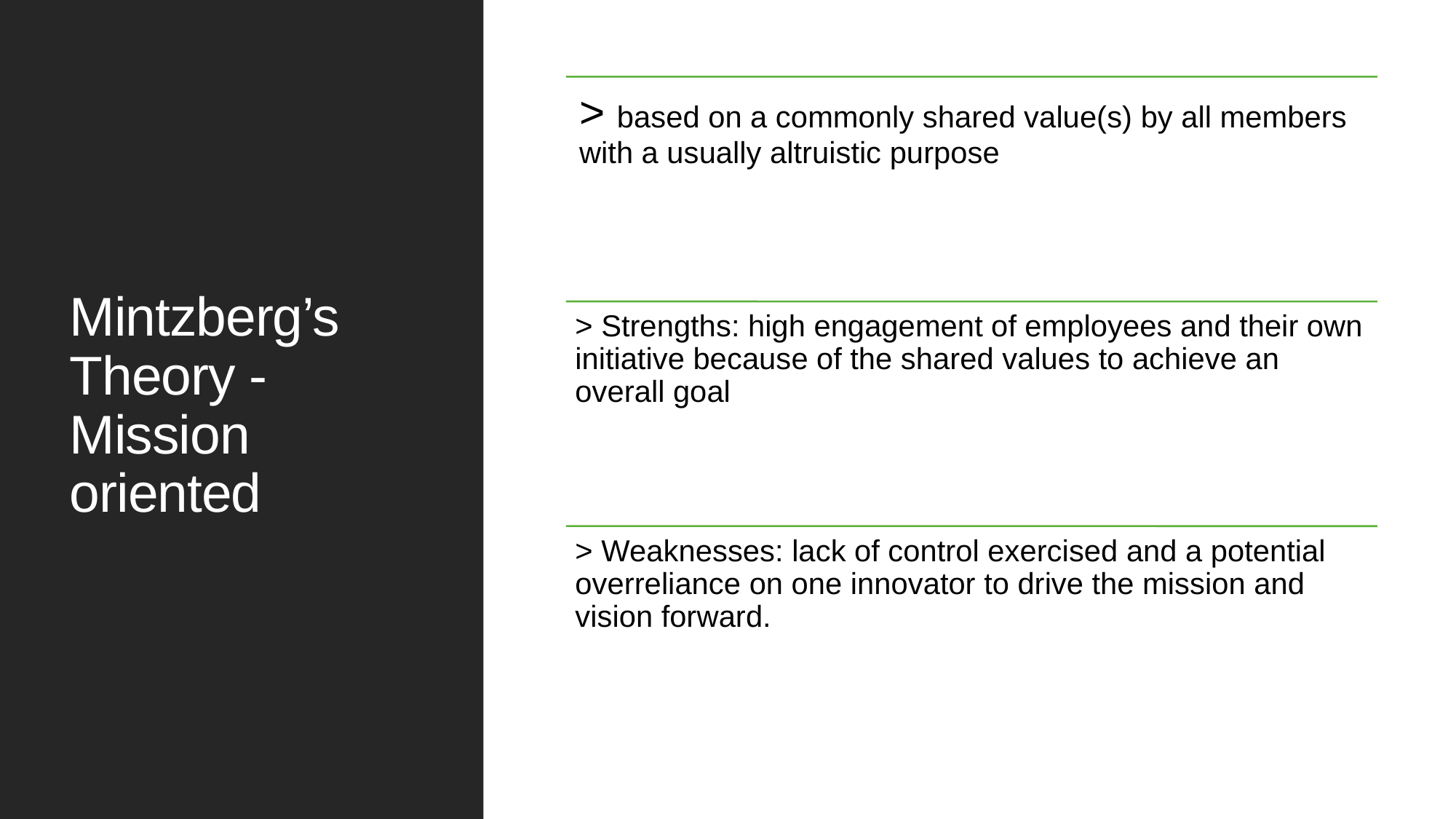

# Mintzberg’s Theory - Mission oriented
> based on a commonly shared value(s) by all members with a usually altruistic purpose
> Strengths: high engagement of employees and their own initiative because of the shared values to achieve an overall goal
> Weaknesses: lack of control exercised and a potential overreliance on one innovator to drive the mission and vision forward.